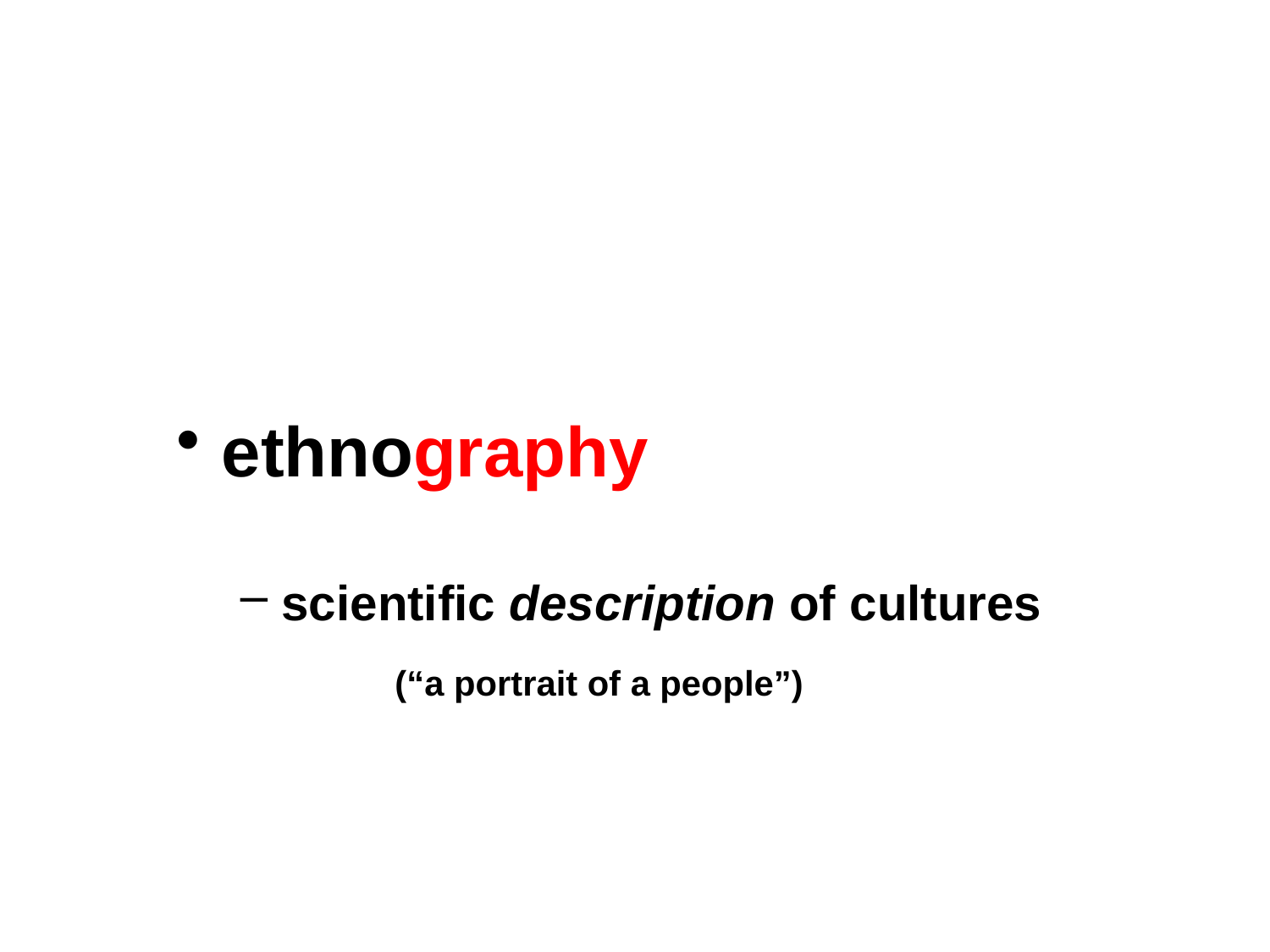

ethnography

 scientific description of cultures
 	  (“a portrait of a people”)